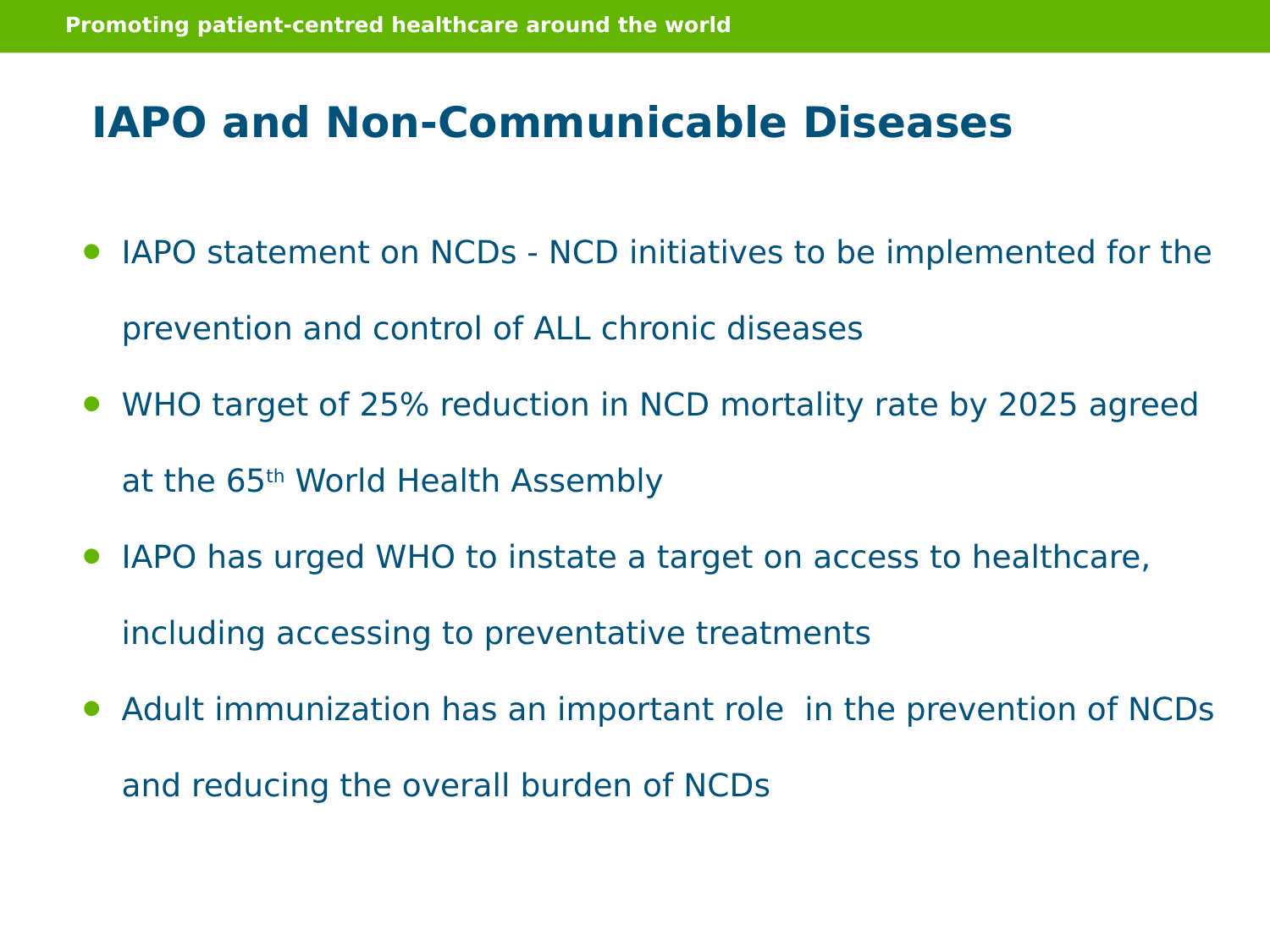

Promoting patient-centred healthcare around the world

IAPO and Non-Communicable Diseases

IAPO statement on NCDs - NCD initiatives to be implemented for the prevention and control of ALL chronic diseases
WHO target of 25% reduction in NCD mortality rate by 2025 agreed at the 65th World Health Assembly
IAPO has urged WHO to instate a target on access to healthcare, including accessing to preventative treatments
Adult immunization has an important role  in the prevention of NCDs and reducing the overall burden of NCDs